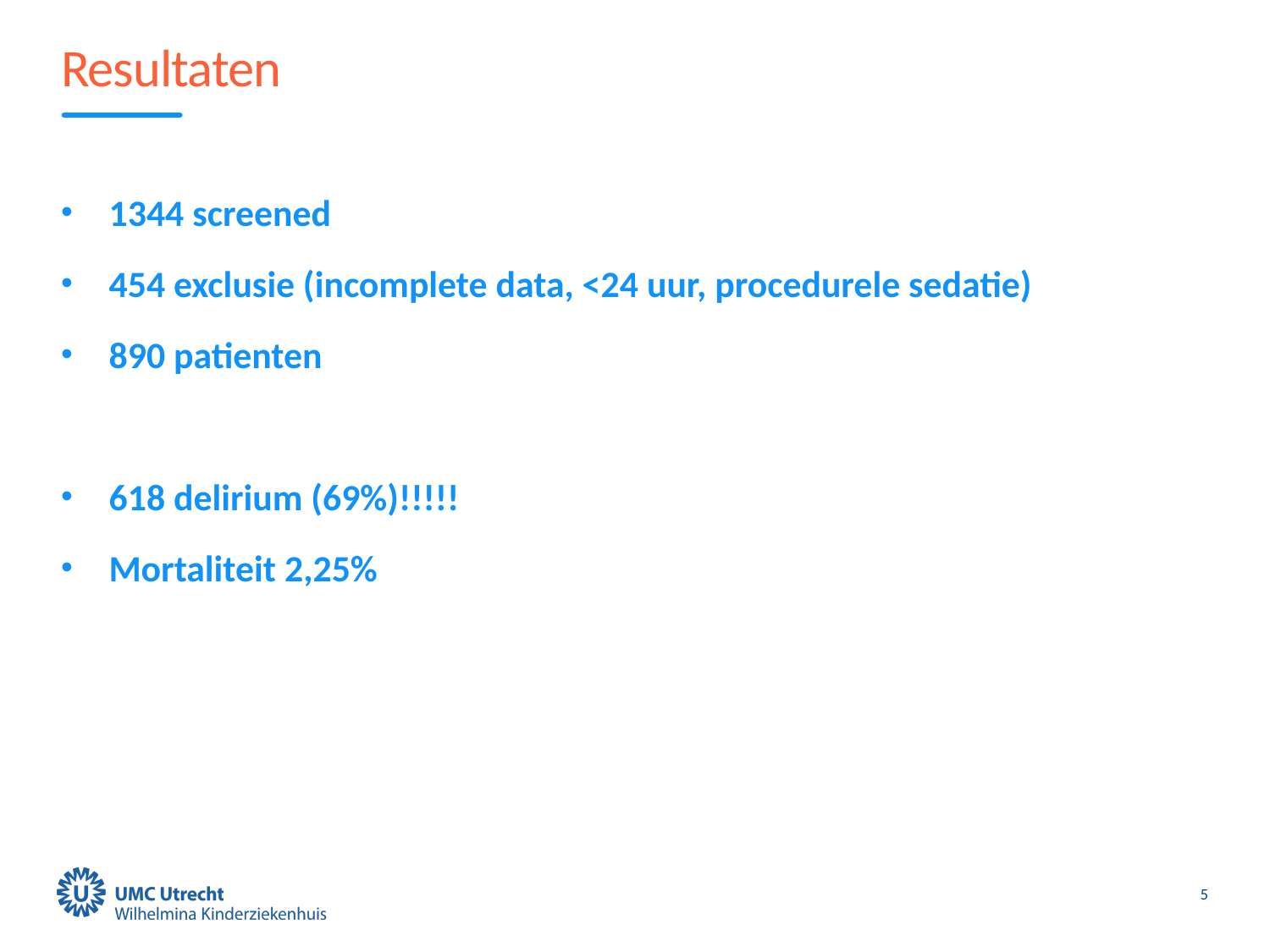

# Resultaten
1344 screened

454 exclusie (incomplete data, <24 uur, procedurele sedatie)

890 patienten

618 delirium (69%)!!!!!

Mortaliteit 2,25%

5